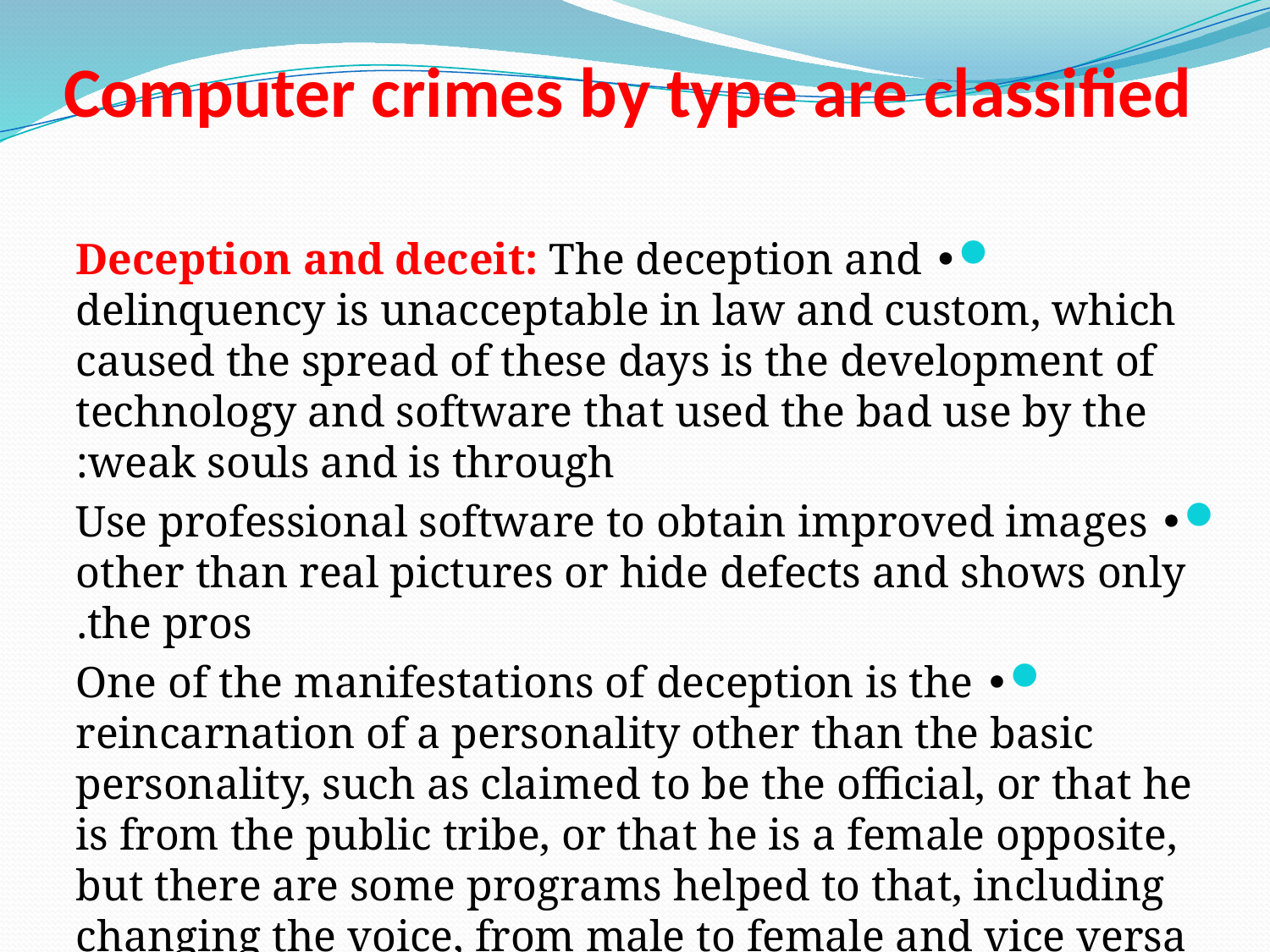

# Computer crimes by type are classified
• Deception and deceit: The deception and delinquency is unacceptable in law and custom, which caused the spread of these days is the development of technology and software that used the bad use by the weak souls and is through:
• Use professional software to obtain improved images other than real pictures or hide defects and shows only the pros.
• One of the manifestations of deception is the reincarnation of a personality other than the basic personality, such as claimed to be the official, or that he is from the public tribe, or that he is a female opposite, but there are some programs helped to that, including changing the voice, from male to female and vice versa with the possibility of improvement and work effects It's happening a lot on the Internet.